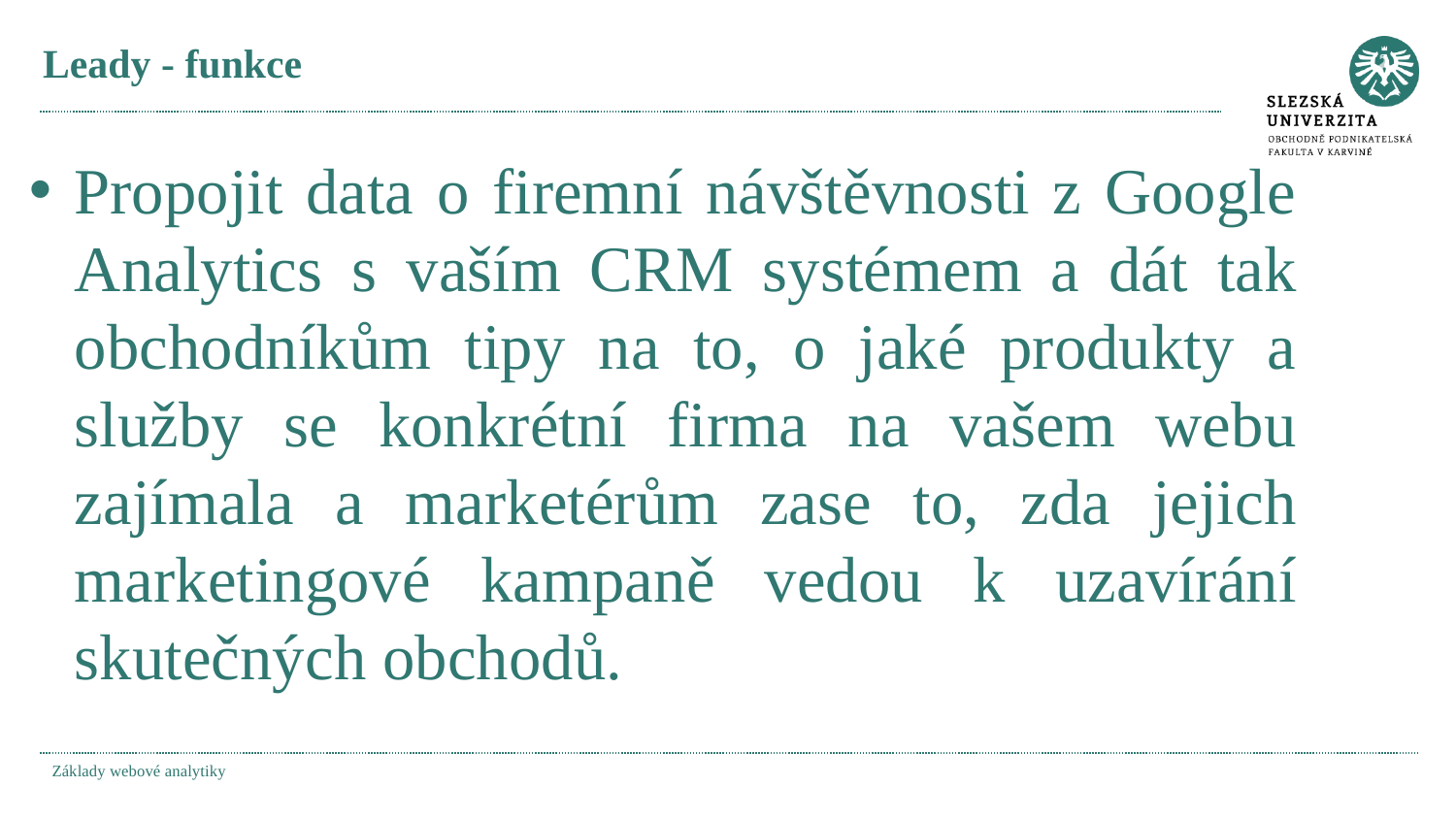

# Leady - funkce
Propojit data o firemní návštěvnosti z Google Analytics s vaším CRM systémem a dát tak obchodníkům tipy na to, o jaké produkty a služby se konkrétní firma na vašem webu zajímala a marketérům zase to, zda jejich marketingové kampaně vedou k uzavírání skutečných obchodů.

Základy webové analytiky